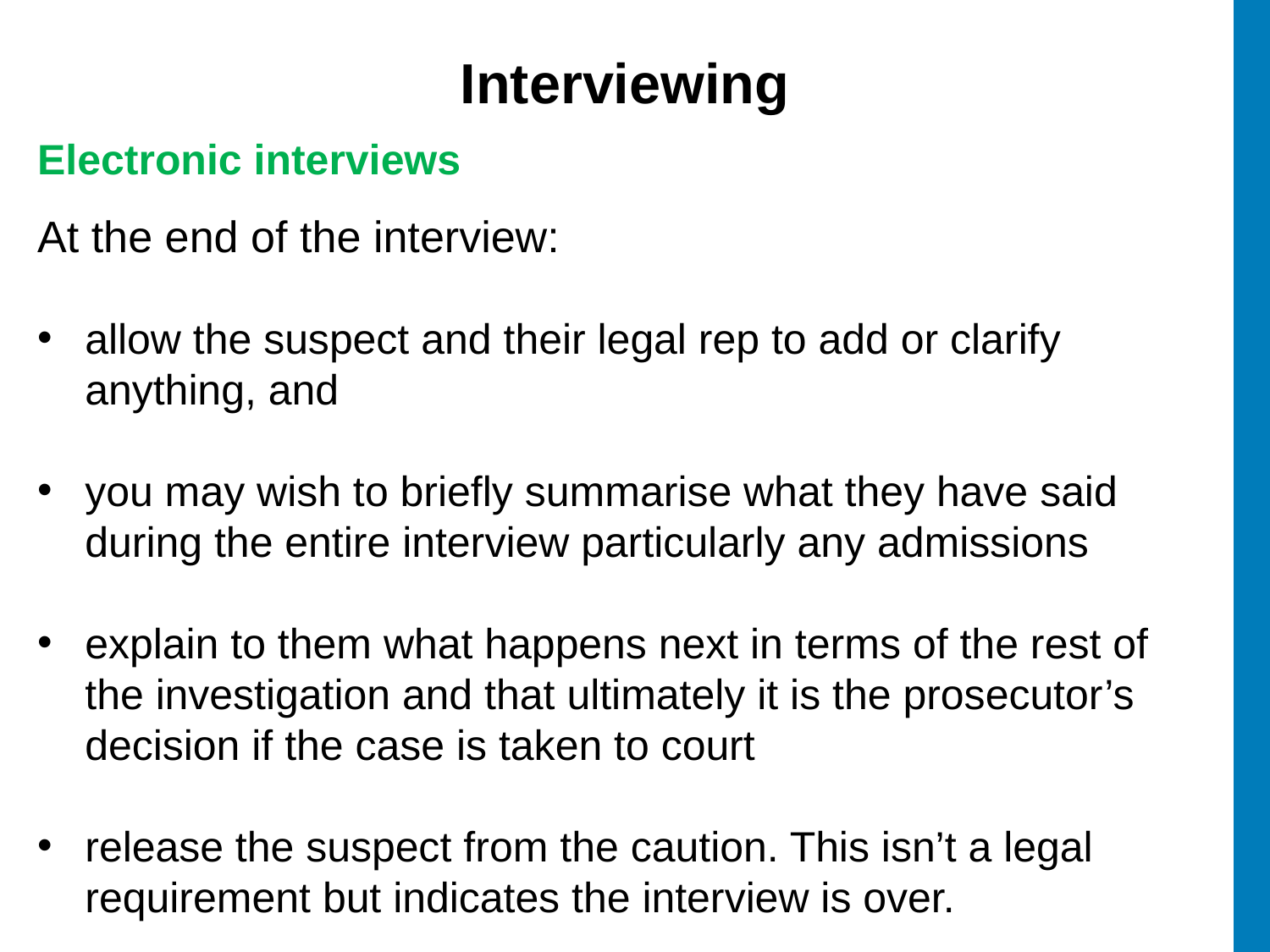

# Interviewing
Electronic interviews

At the end of the interview:

allow the suspect and their legal rep to add or clarify anything, and

you may wish to briefly summarise what they have said during the entire interview particularly any admissions

explain to them what happens next in terms of the rest of the investigation and that ultimately it is the prosecutor’s decision if the case is taken to court

release the suspect from the caution. This isn’t a legal requirement but indicates the interview is over.